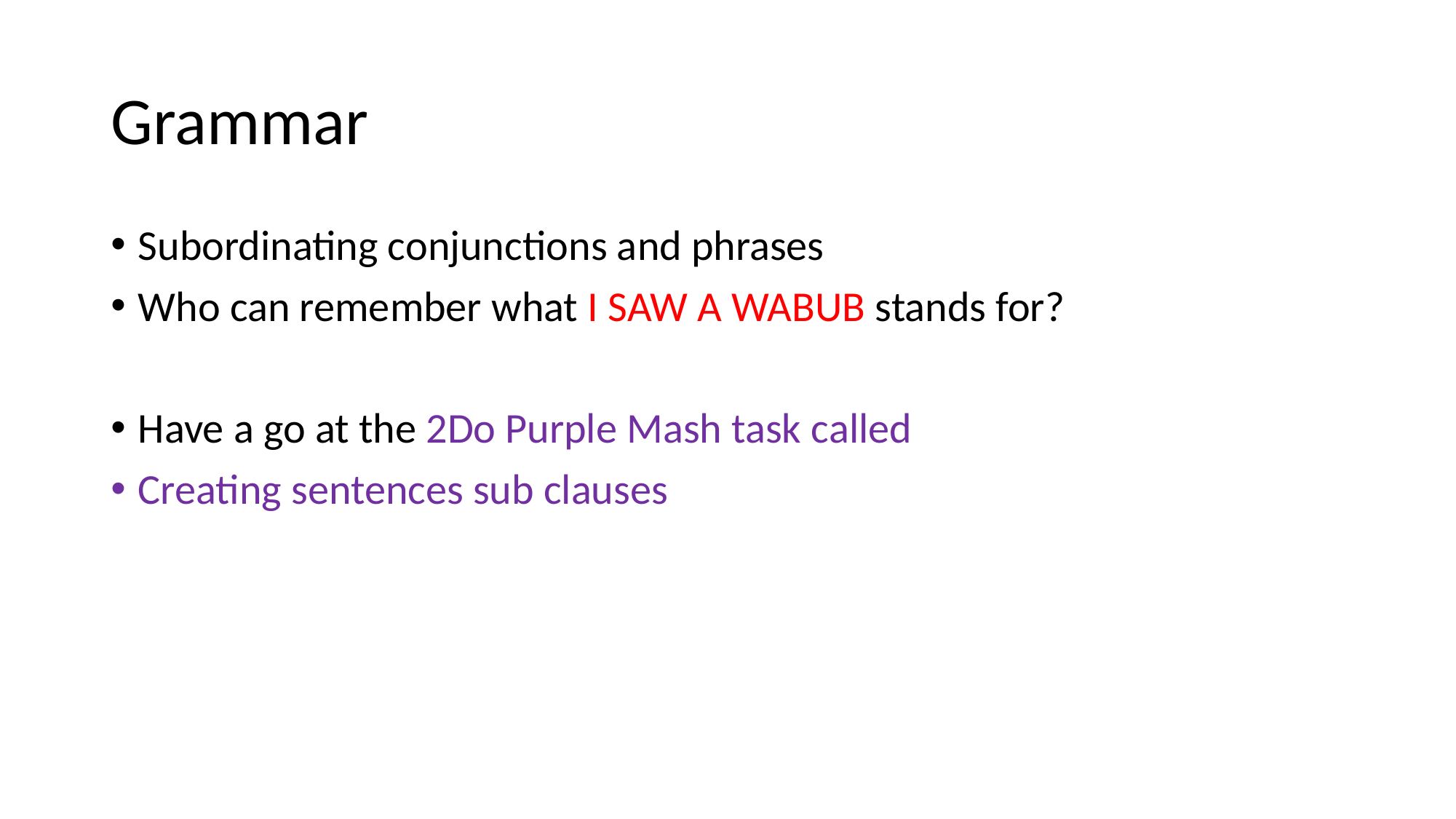

# Grammar
Subordinating conjunctions and phrases
Who can remember what I SAW A WABUB stands for?

Have a go at the 2Do Purple Mash task called
Creating sentences sub clauses